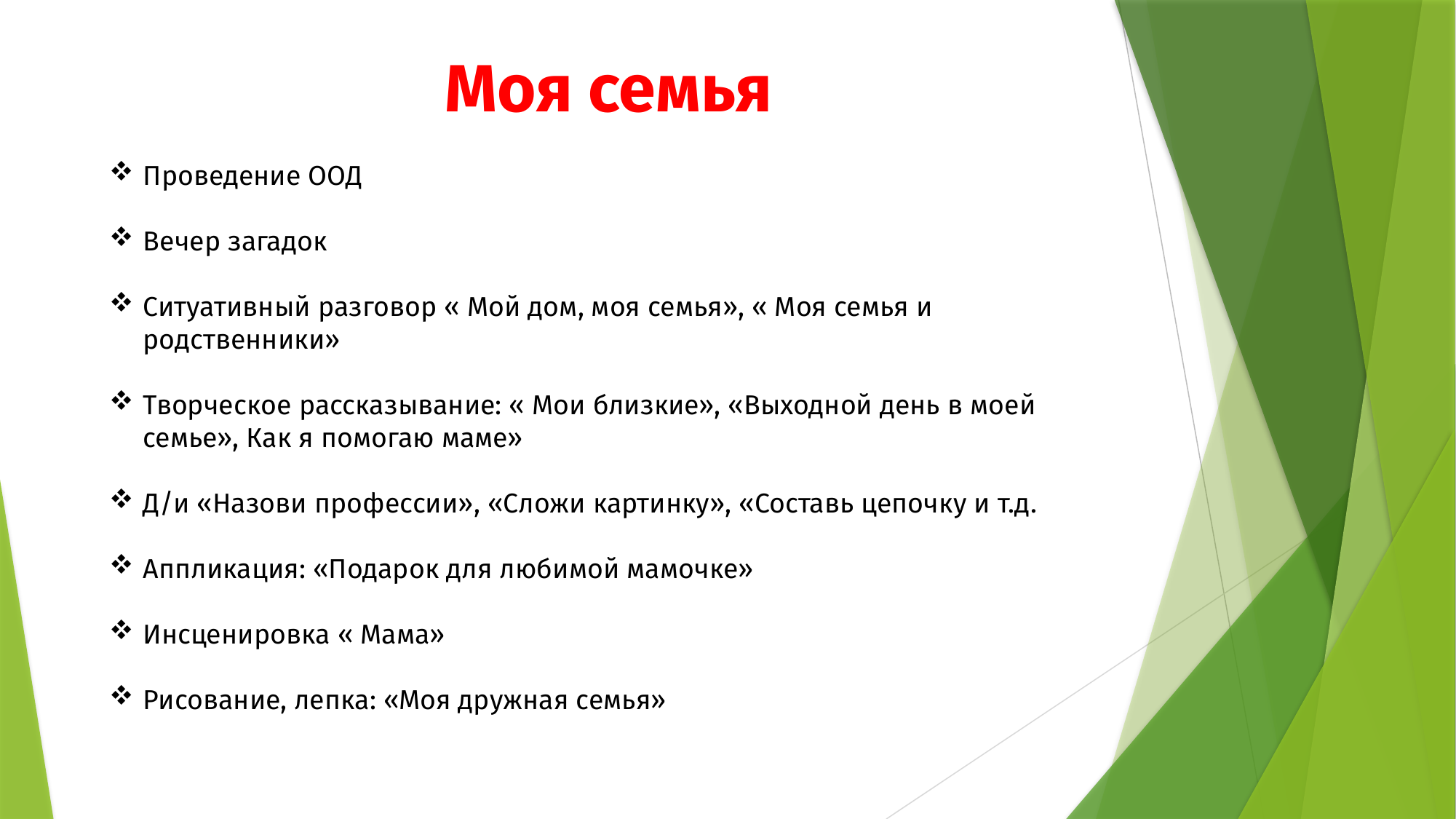

Моя семья

Проведение ООД

Вечер загадок

Ситуативный разговор « Мой дом, моя семья», « Моя семья и родственники»

Творческое рассказывание: « Мои близкие», «Выходной день в моей семье», Как я помогаю маме»

Д/и «Назови профессии», «Сложи картинку», «Составь цепочку и т.д.

Аппликация: «Подарок для любимой мамочке»

Инсценировка « Мама»

Рисование, лепка: «Моя дружная семья»